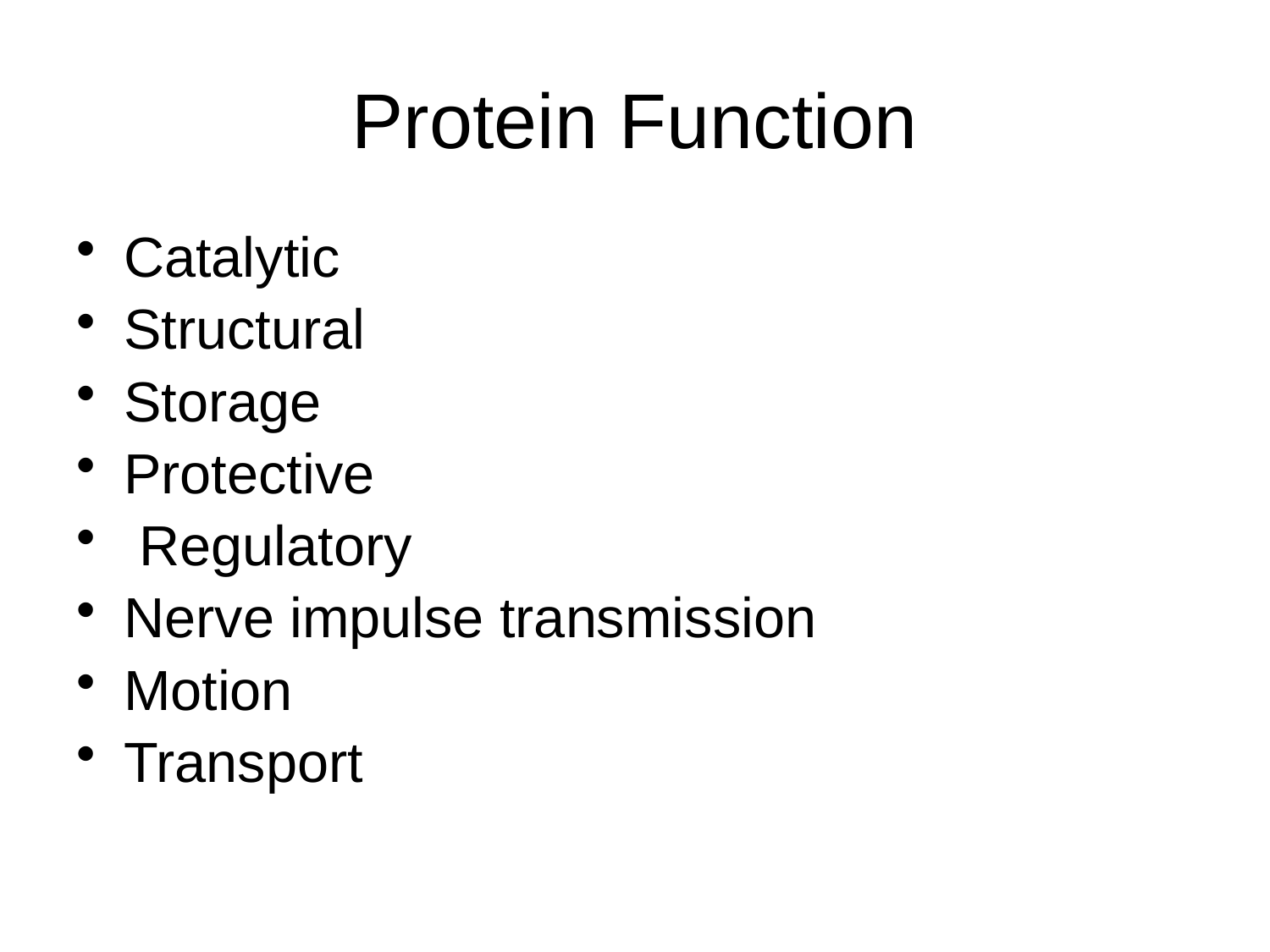

# Protein Function
Catalytic
Structural
Storage
Protective
 Regulatory
Nerve impulse transmission
Motion
Transport